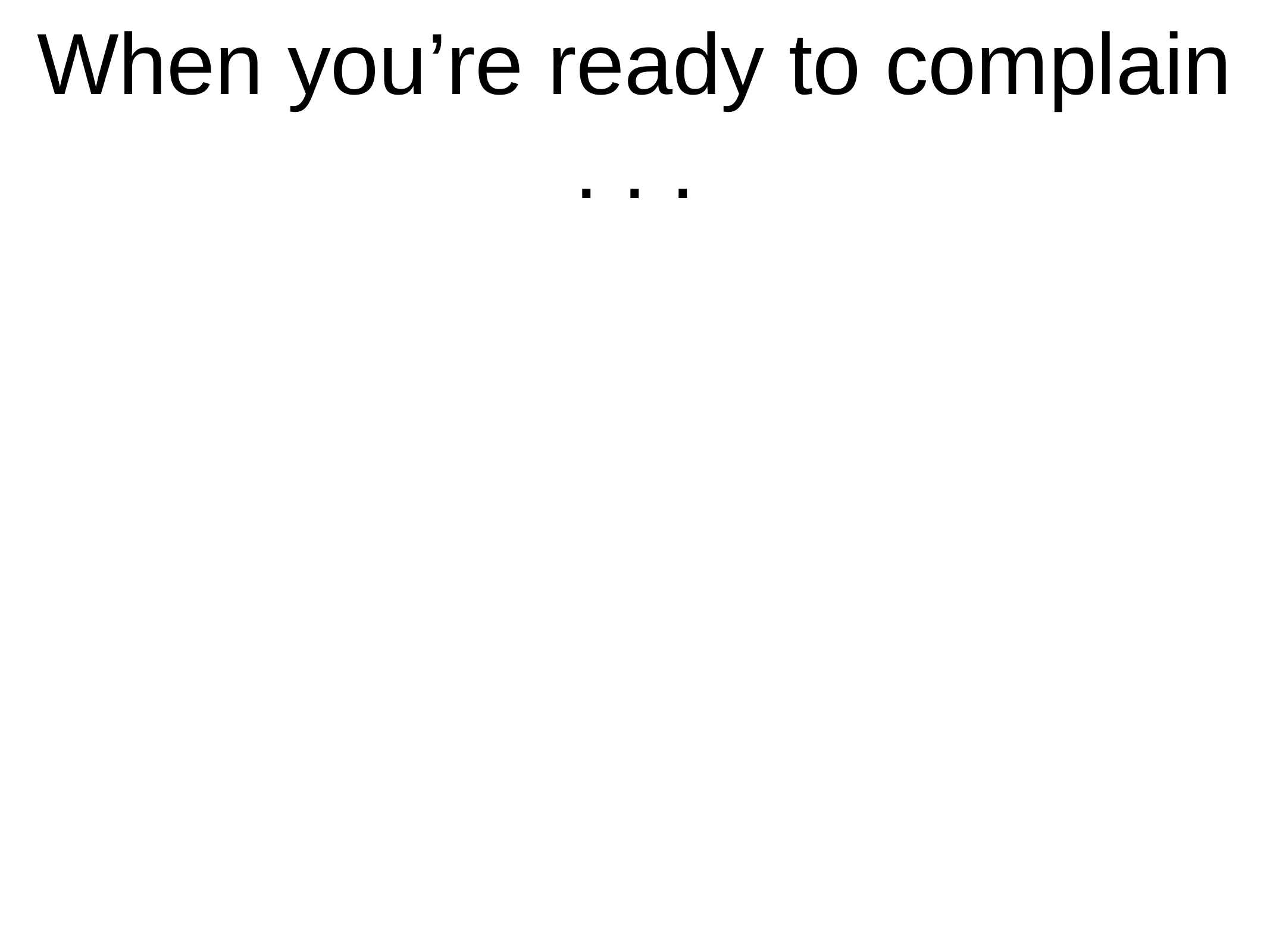

# When you’re ready to complain . . .